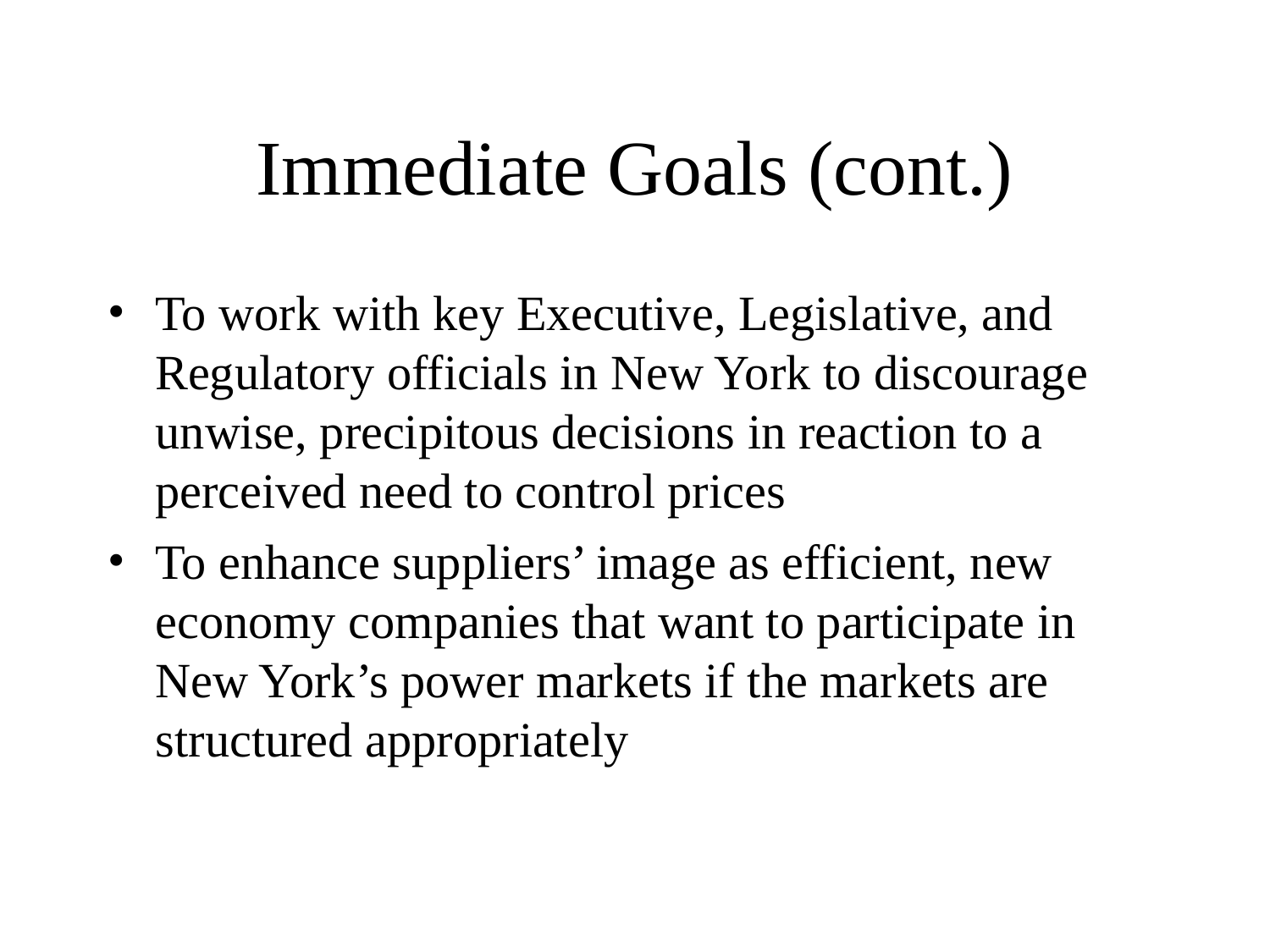

# Immediate Goals (cont.)
To work with key Executive, Legislative, and Regulatory officials in New York to discourage unwise, precipitous decisions in reaction to a perceived need to control prices
To enhance suppliers’ image as efficient, new economy companies that want to participate in New York’s power markets if the markets are structured appropriately